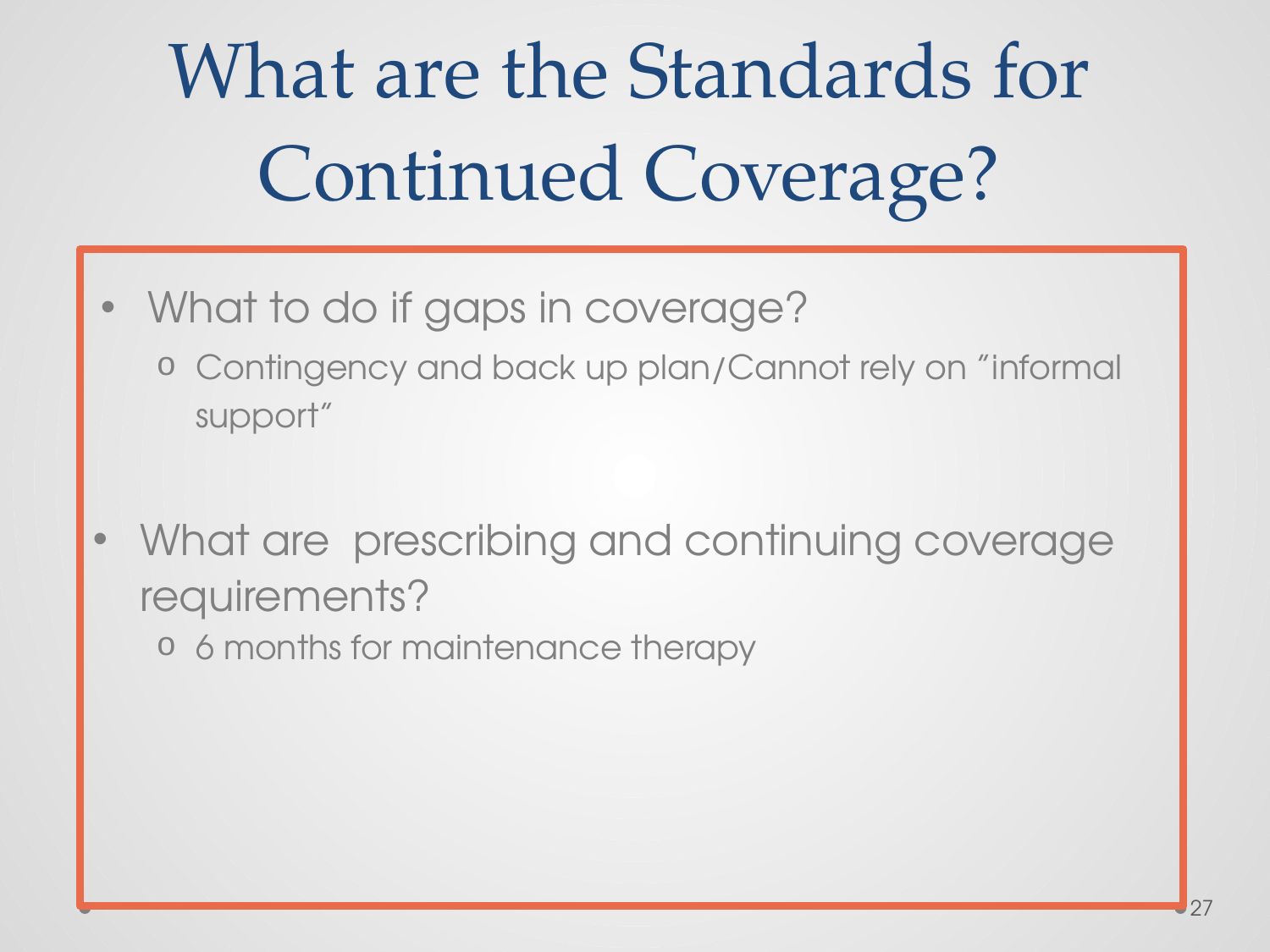

# What are the Standards for Continued Coverage?
What to do if gaps in coverage?
Contingency and back up plan/Cannot rely on ”informal support”

What are  prescribing and continuing coverage requirements?
6 months for maintenance therapy

27